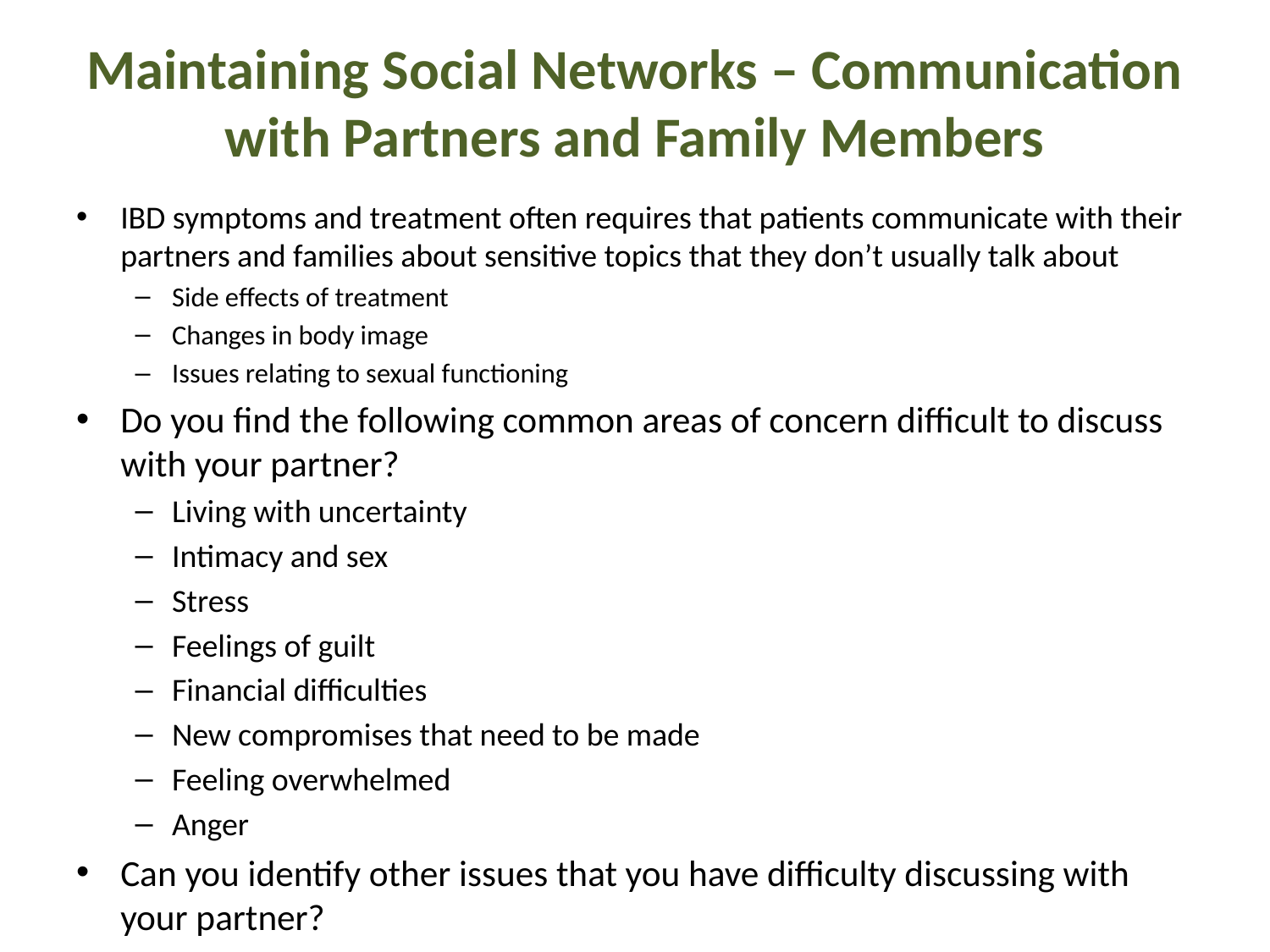

# Maintaining Social Networks – Communication with Partners and Family Members
IBD symptoms and treatment often requires that patients communicate with their partners and families about sensitive topics that they don’t usually talk about
Side effects of treatment
Changes in body image
Issues relating to sexual functioning
Do you find the following common areas of concern difficult to discuss with your partner?
Living with uncertainty
Intimacy and sex
Stress
Feelings of guilt
Financial difficulties
New compromises that need to be made
Feeling overwhelmed
Anger
Can you identify other issues that you have difficulty discussing with your partner?